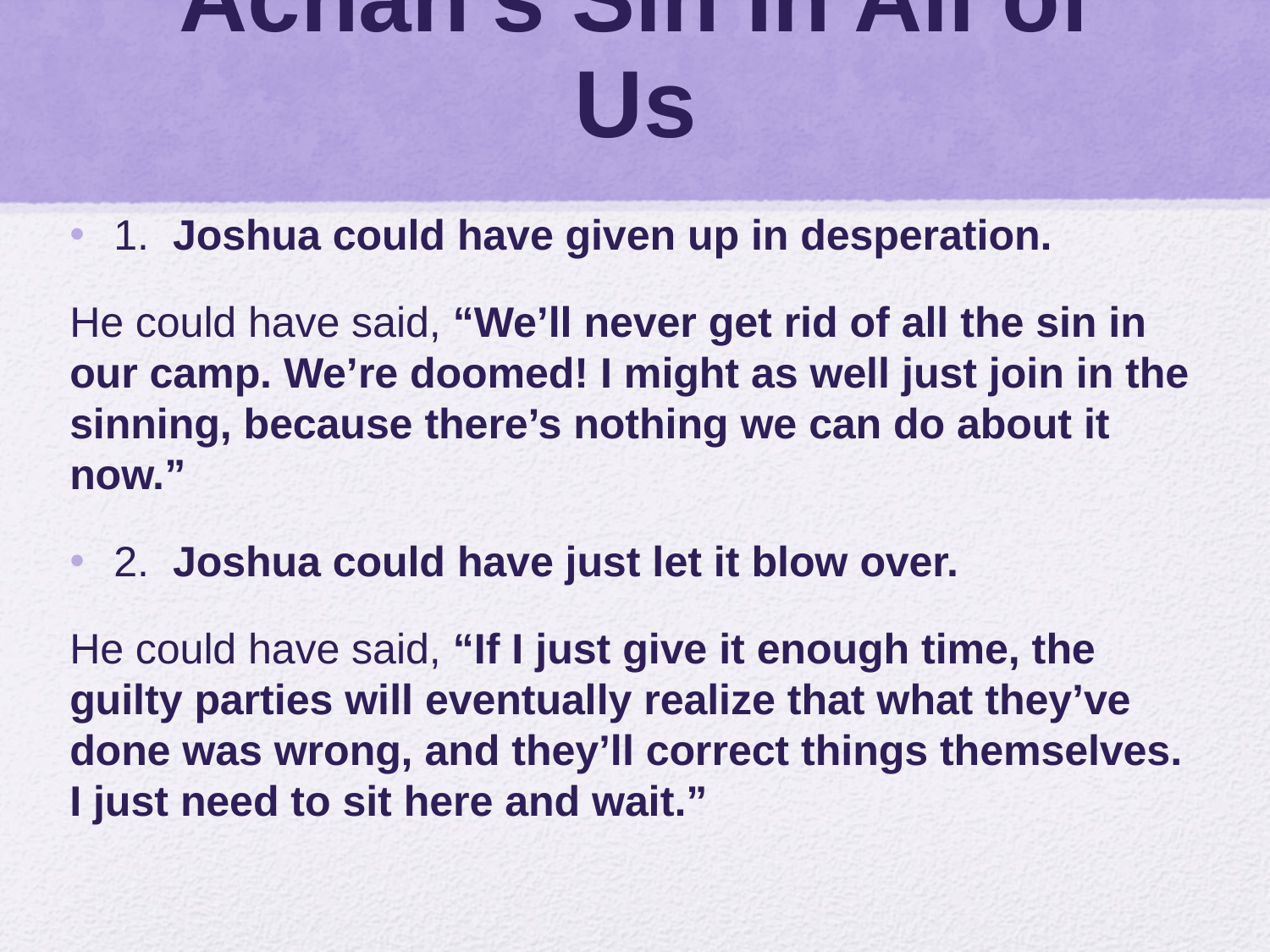

# Achan’s Sin In All of Us
1.  Joshua could have given up in desperation.
He could have said, “We’ll never get rid of all the sin in our camp. We’re doomed! I might as well just join in the sinning, because there’s nothing we can do about it now.”
2.  Joshua could have just let it blow over.
He could have said, “If I just give it enough time, the guilty parties will eventually realize that what they’ve done was wrong, and they’ll correct things themselves. I just need to sit here and wait.”